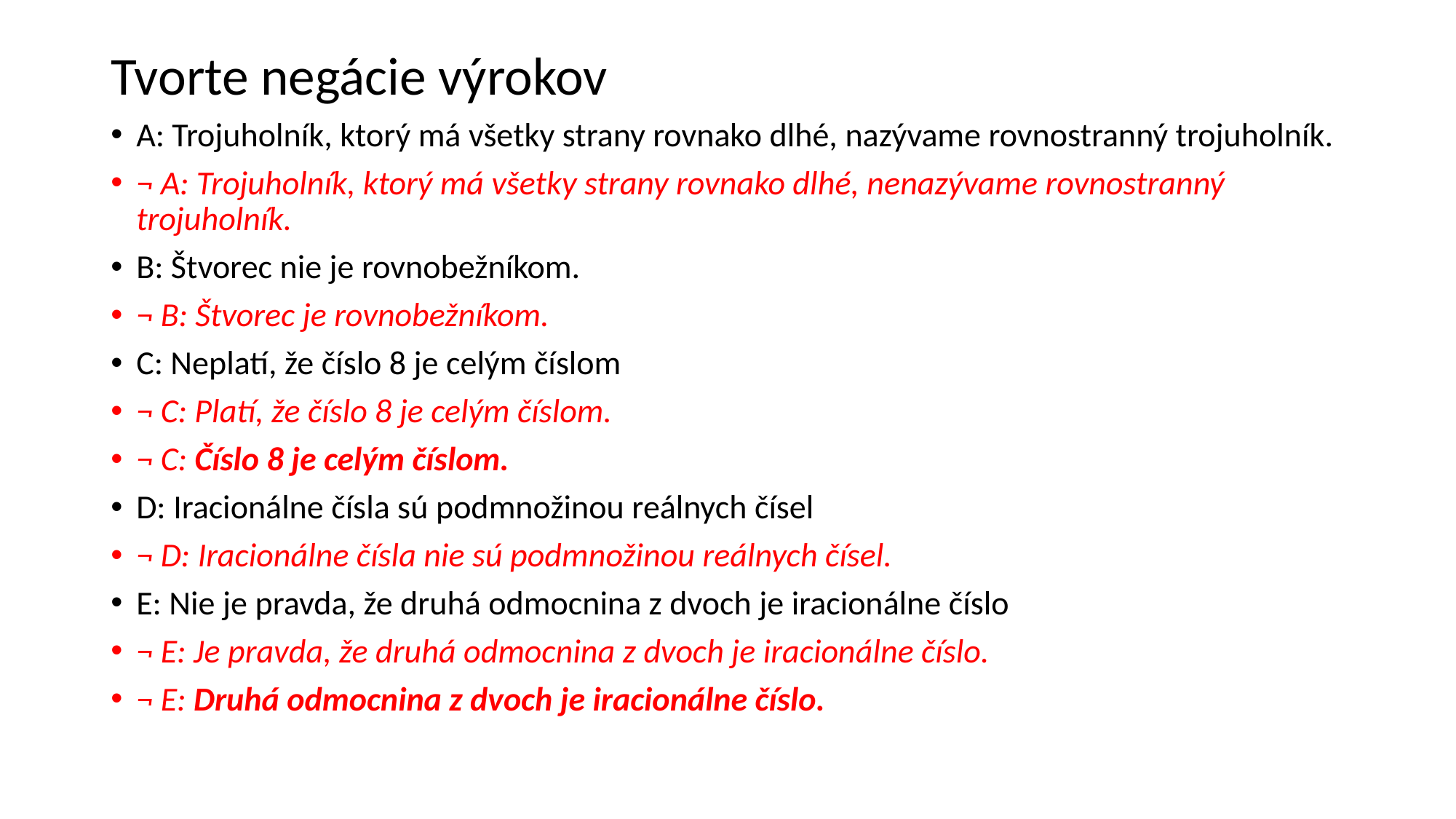

# Tvorte negácie výrokov
A: Trojuholník, ktorý má všetky strany rovnako dlhé, nazývame rovnostranný trojuholník.
¬ A: Trojuholník, ktorý má všetky strany rovnako dlhé, nenazývame rovnostranný trojuholník.
B: Štvorec nie je rovnobežníkom.
¬ B: Štvorec je rovnobežníkom.
C: Neplatí, že číslo 8 je celým číslom
¬ C: Platí, že číslo 8 je celým číslom.
¬ C: Číslo 8 je celým číslom.
D: Iracionálne čísla sú podmnožinou reálnych čísel
¬ D: Iracionálne čísla nie sú podmnožinou reálnych čísel.
E: Nie je pravda, že druhá odmocnina z dvoch je iracionálne číslo
¬ E: Je pravda, že druhá odmocnina z dvoch je iracionálne číslo.
¬ E: Druhá odmocnina z dvoch je iracionálne číslo.